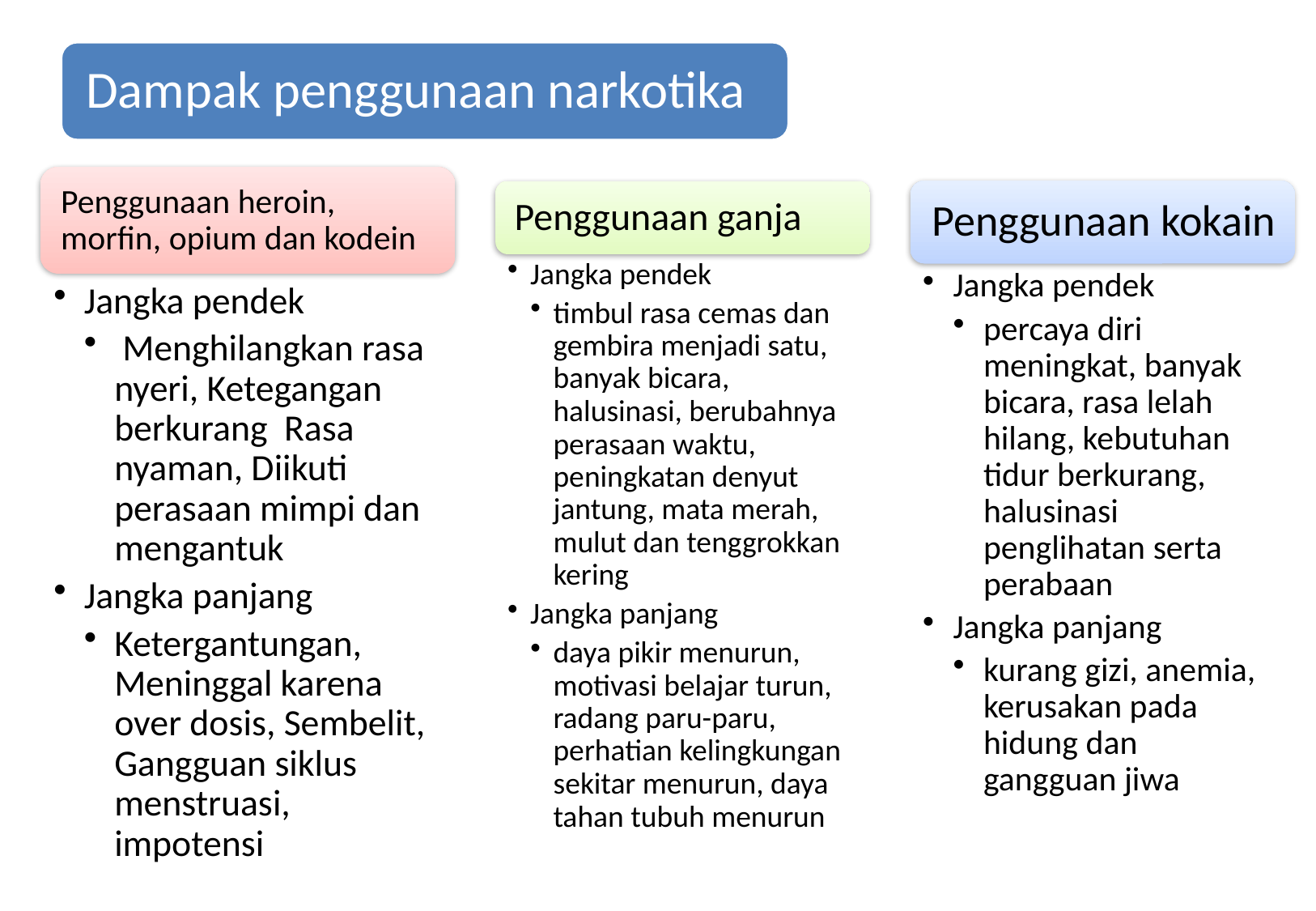

Dampak penggunaan narkotika
Penggunaan heroin, morfin, opium dan kodein
Jangka pendek
 Menghilangkan rasa nyeri, Ketegangan berkurang  Rasa nyaman, Diikuti perasaan mimpi dan mengantuk
Jangka panjang
Ketergantungan, Meninggal karena over dosis, Sembelit, Gangguan siklus menstruasi, impotensi
Penggunaan ganja
Jangka pendek
timbul rasa cemas dan gembira menjadi satu, banyak bicara, halusinasi, berubahnya perasaan waktu, peningkatan denyut jantung, mata merah, mulut dan tenggrokkan kering
Jangka panjang
daya pikir menurun, motivasi belajar turun, radang paru-paru, perhatian kelingkungan sekitar menurun, daya tahan tubuh menurun
Penggunaan kokain
Jangka pendek
percaya diri meningkat, banyak bicara, rasa lelah hilang, kebutuhan tidur berkurang, halusinasi penglihatan serta perabaan
Jangka panjang
kurang gizi, anemia, kerusakan pada hidung dan gangguan jiwa